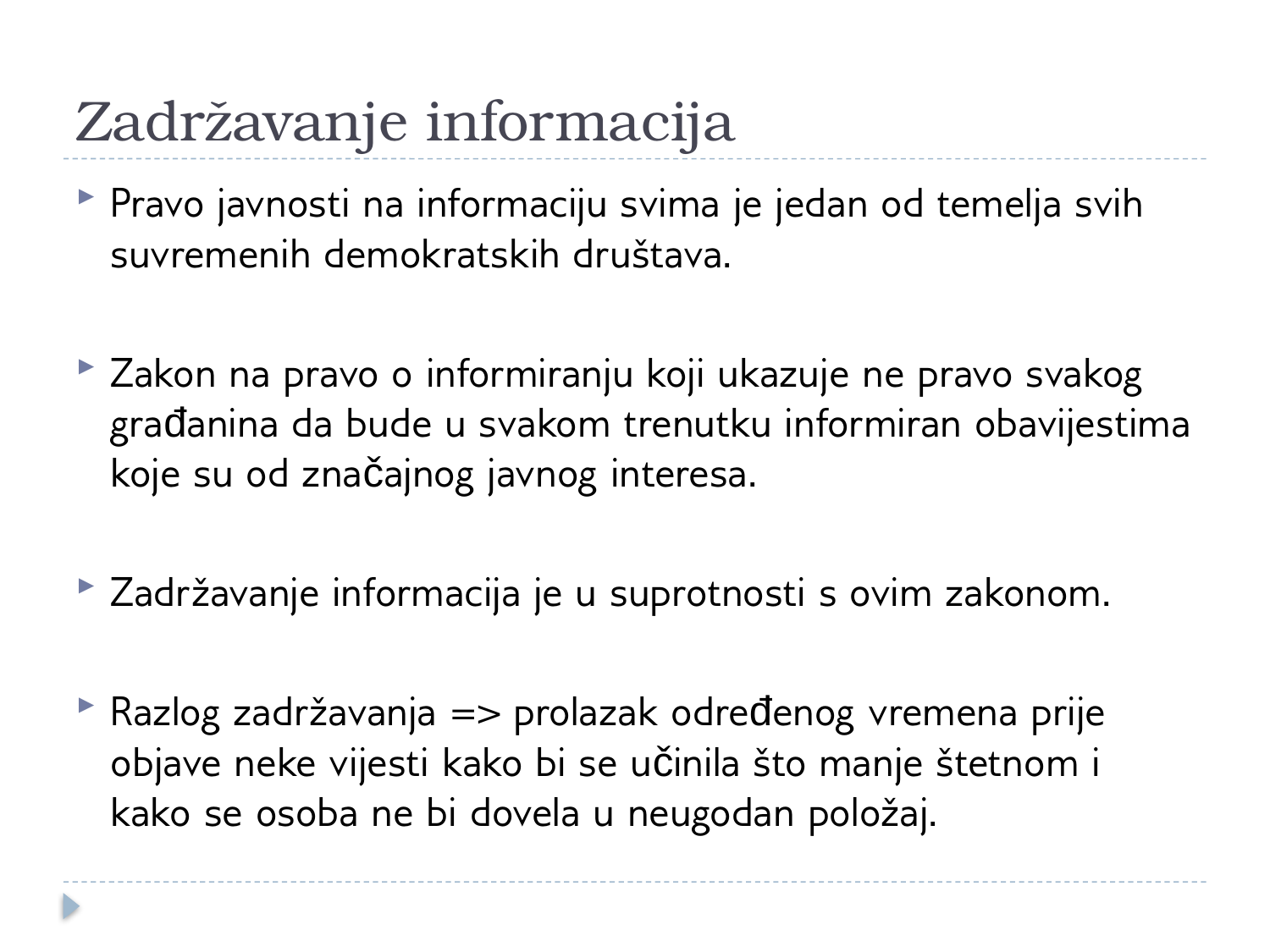

# Zadržavanje informacija
Pravo javnosti na informaciju svima je jedan od temelja svih suvremenih demokratskih društava.

Zakon na pravo o informiranju koji ukazuje ne pravo svakog građanina da bude u svakom trenutku informiran obavijestima koje su od značajnog javnog interesa.

Zadržavanje informacija je u suprotnosti s ovim zakonom.

Razlog zadržavanja => prolazak određenog vremena prije objave neke vijesti kako bi se učinila što manje štetnom i kako se osoba ne bi dovela u neugodan položaj.